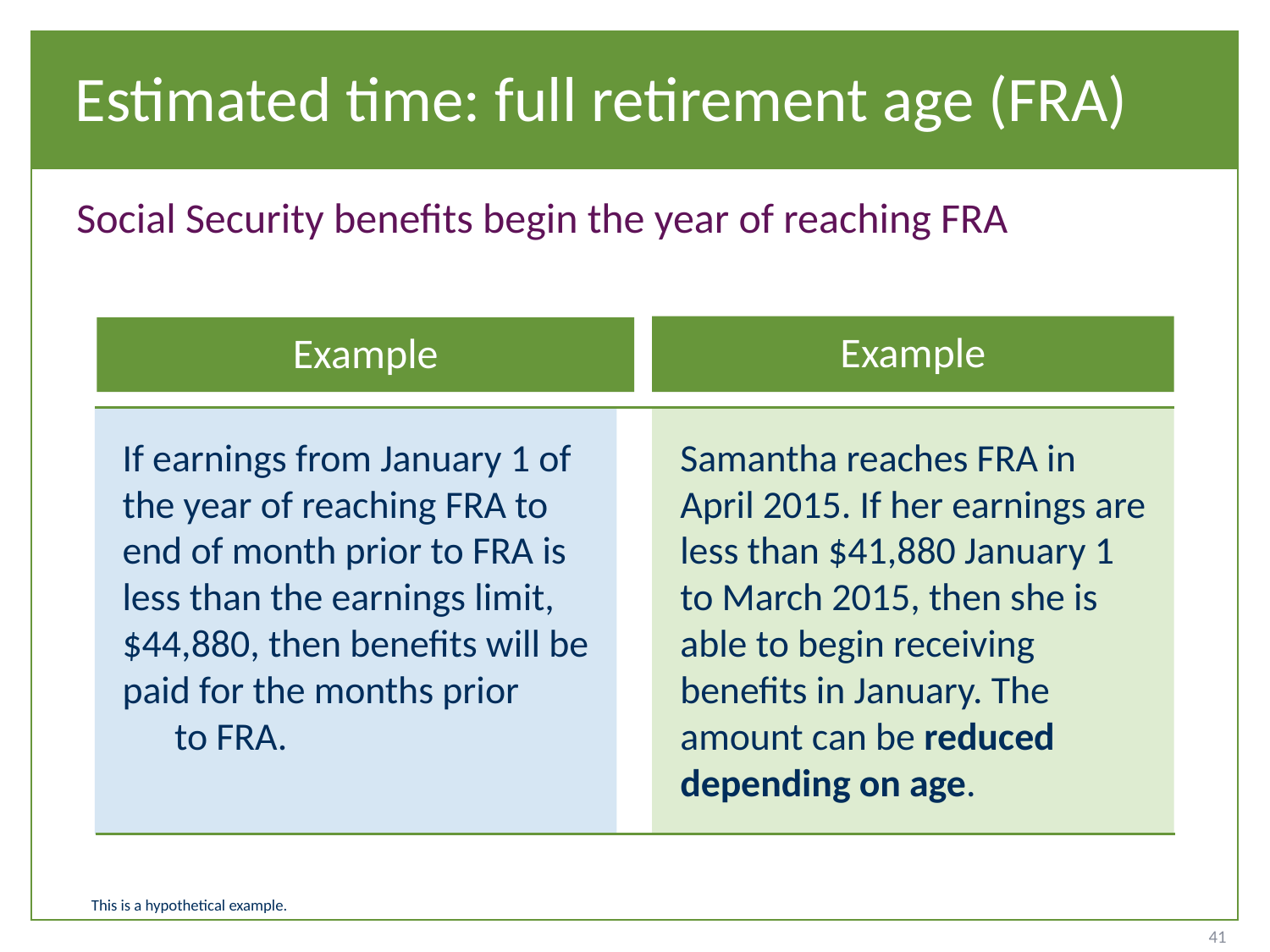

# Estimated time: full retirement age (FRA)
Social Security benefits begin the year of reaching FRA
Example
If earnings from January 1 of the year of reaching FRA to end of month prior to FRA is less than the earnings limit, $44,880, then benefits will be paid for the months prior               to FRA.
Samantha reaches FRA in April 2015. If her earnings are less than $41,880 January 1 to March 2015, then she is able to begin receiving benefits in January. The amount can be reduced depending on age.
Example
This is a hypothetical example.
41